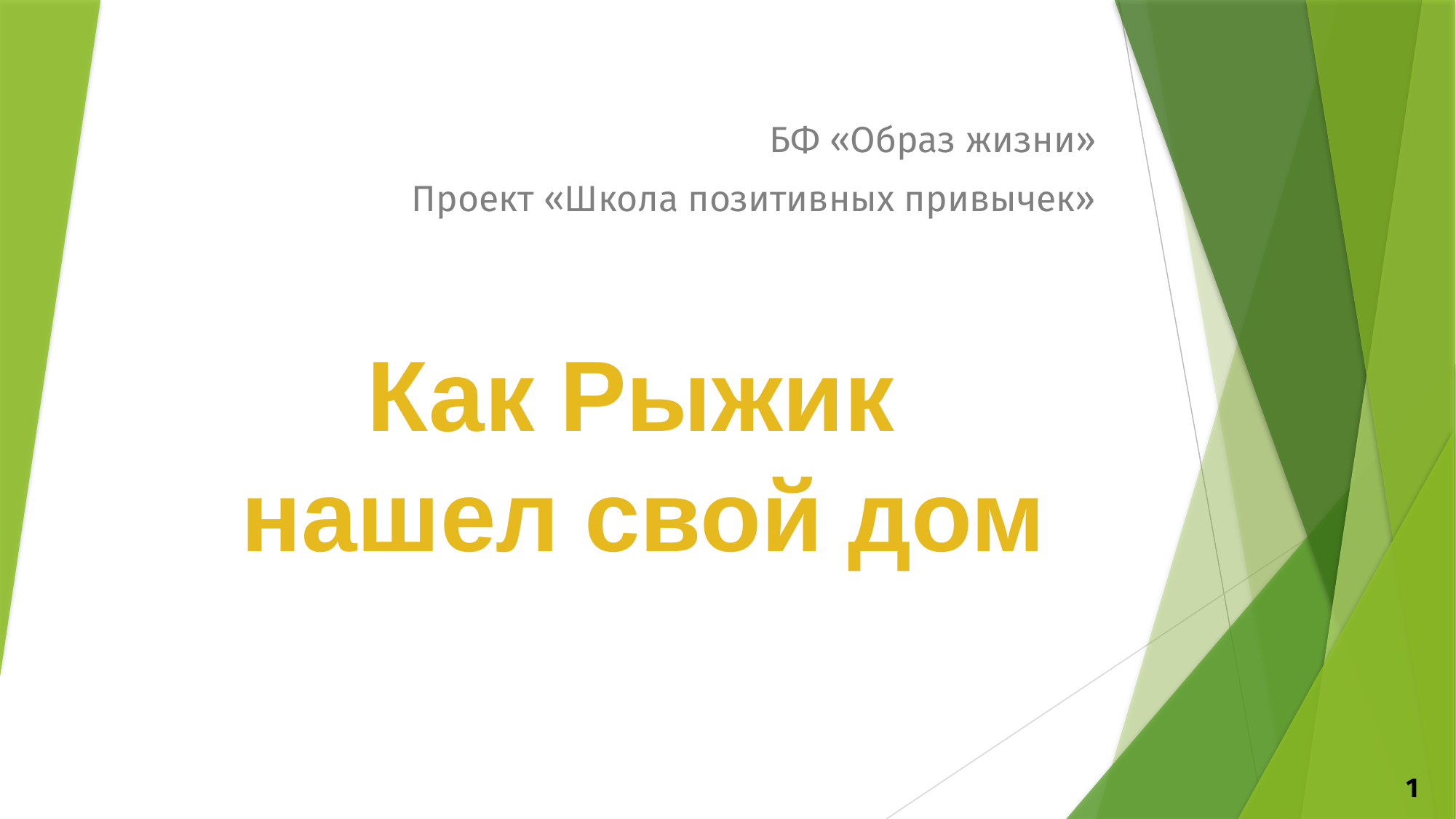

БФ «Образ жизни»
Проект «Школа позитивных привычек»

# Как Рыжик нашел свой дом
1